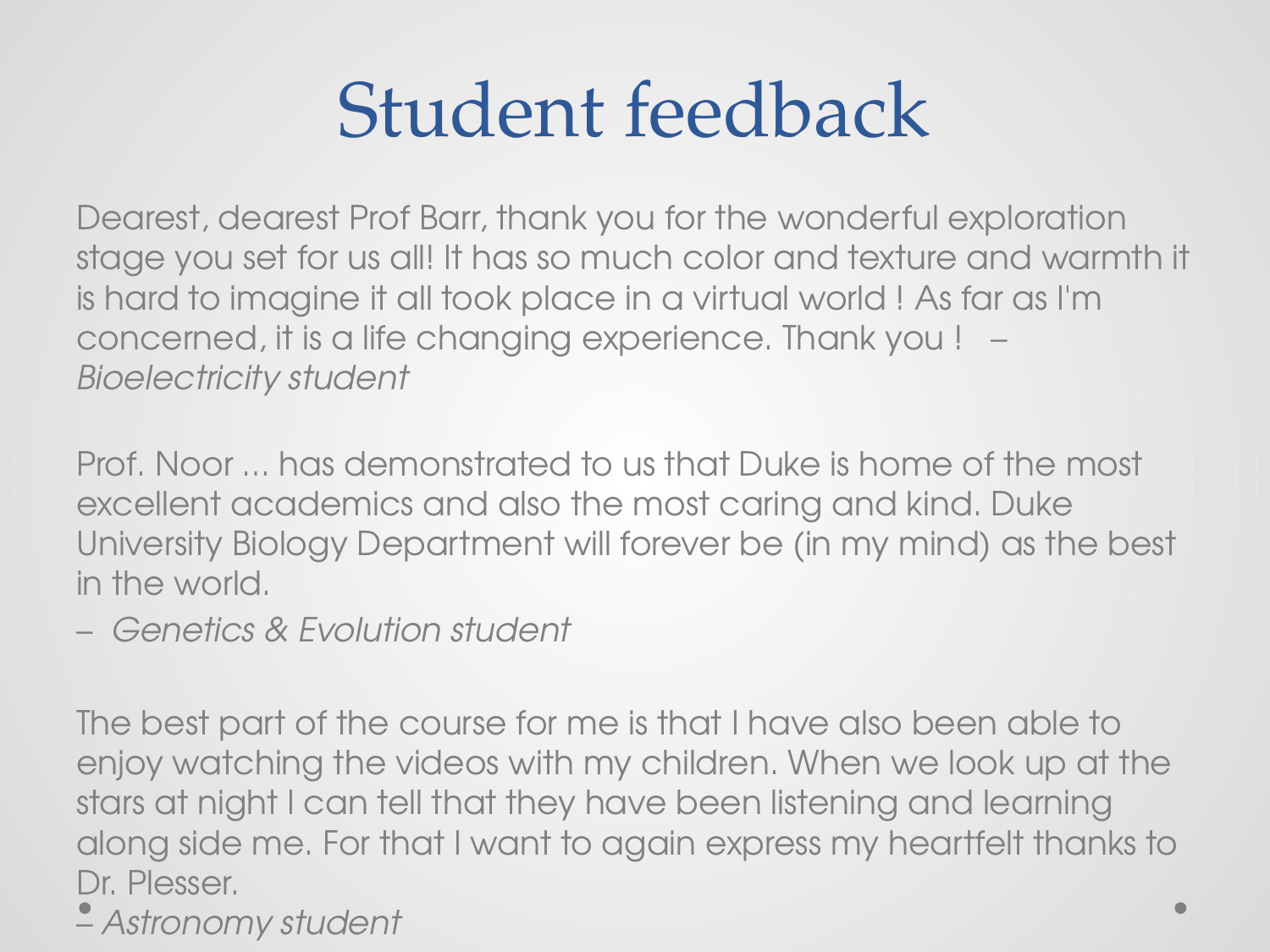

# Student feedback
Dearest, dearest Prof Barr, thank you for the wonderful exploration stage you set for us all! It has so much color and texture and warmth it is hard to imagine it all took place in a virtual world ! As far as I'm concerned, it is a life changing experience. Thank you !   – Bioelectricity student
Prof. Noor … has demonstrated to us that Duke is home of the most excellent academics and also the most caring and kind. Duke University Biology Department will forever be (in my mind) as the best in the world.
–  Genetics & Evolution student

The best part of the course for me is that I have also been able to enjoy watching the videos with my children. When we look up at the stars at night I can tell that they have been listening and learning along side me. For that I want to again express my heartfelt thanks to Dr. Plesser.
– Astronomy student